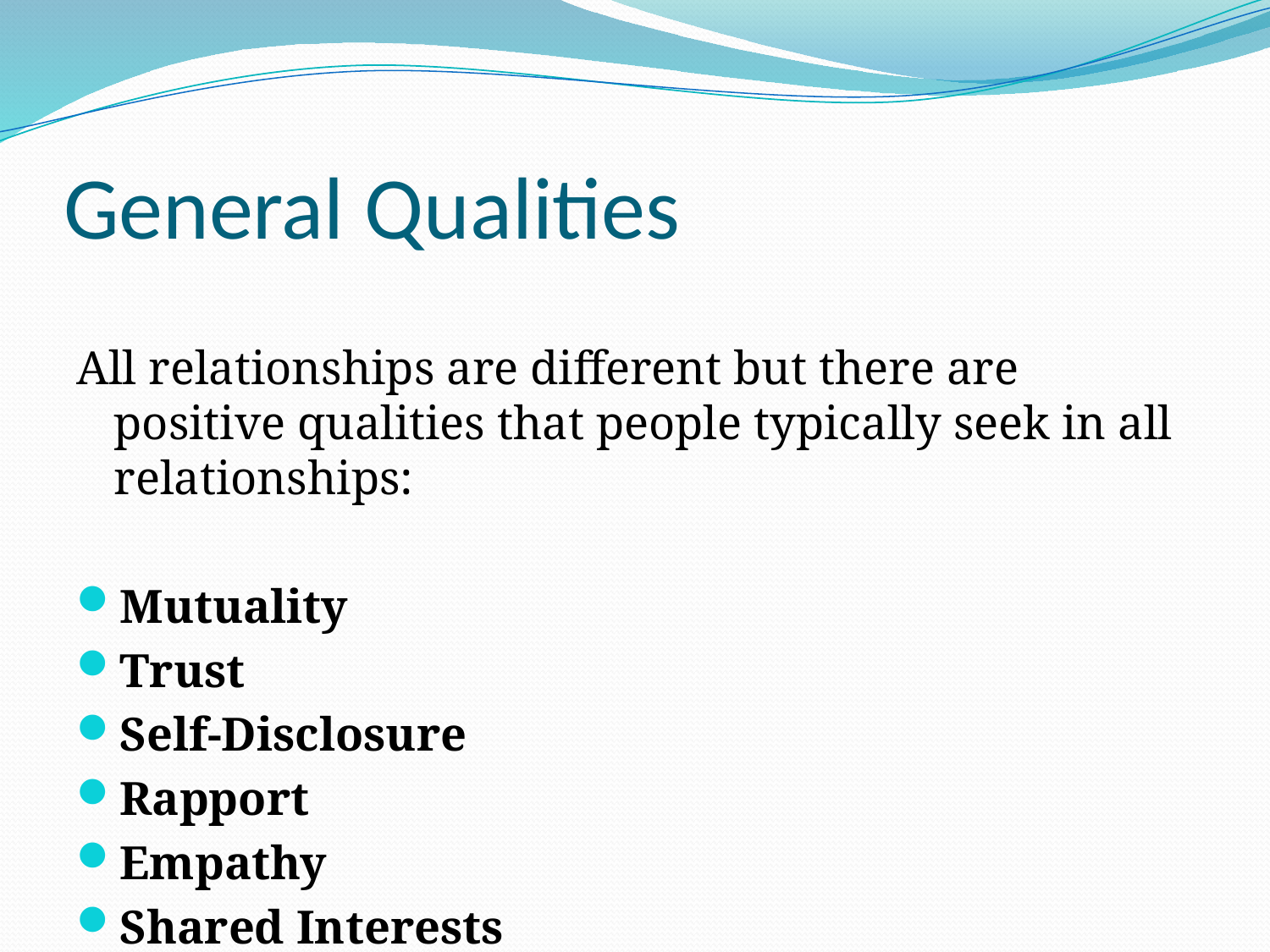

# General Qualities

All relationships are different but there are  positive qualities that people typically seek in all relationships:

Mutuality
Trust
Self-Disclosure
Rapport
Empathy
Shared Interests